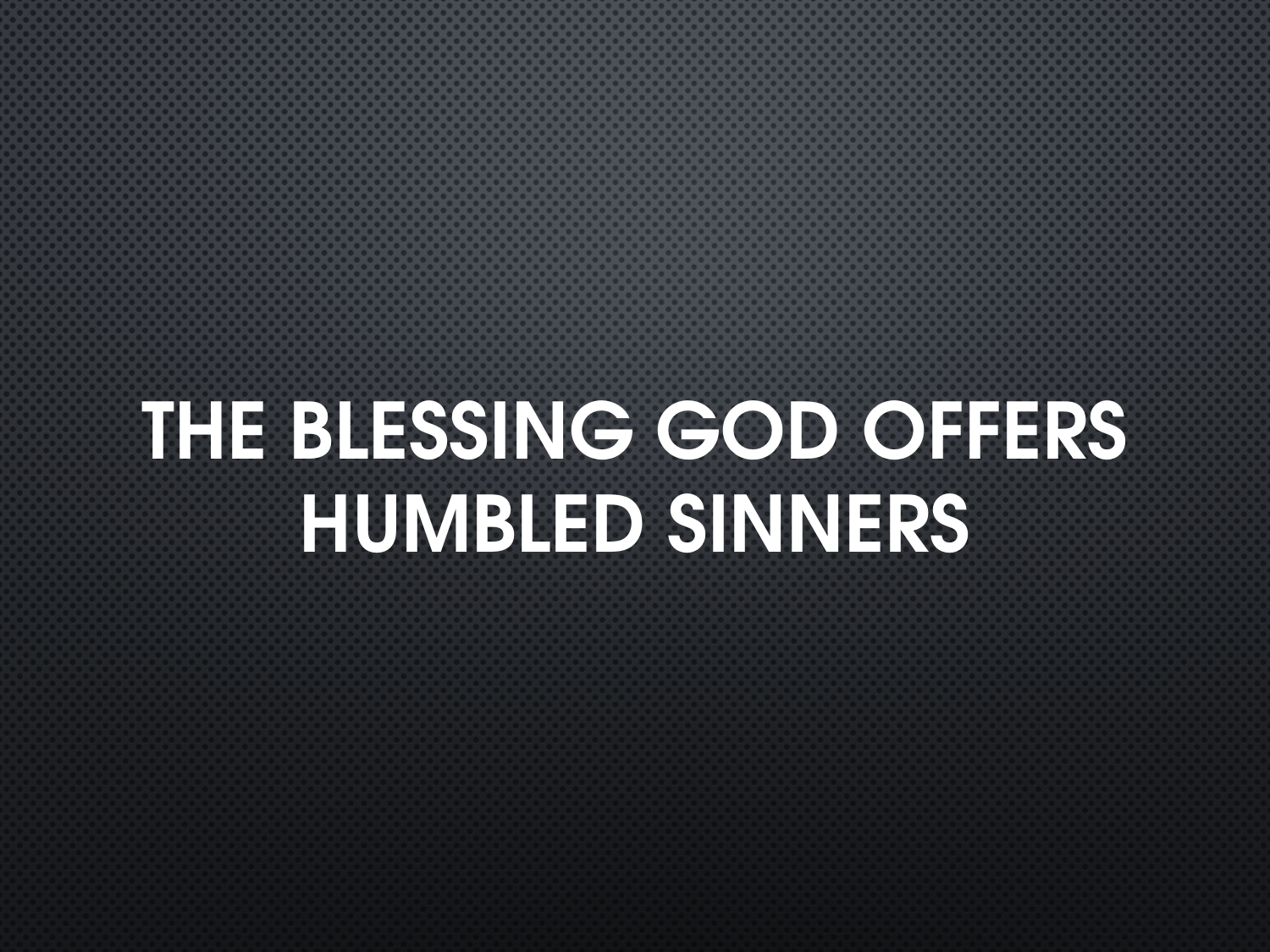

# The blessing god offers humbled sinners